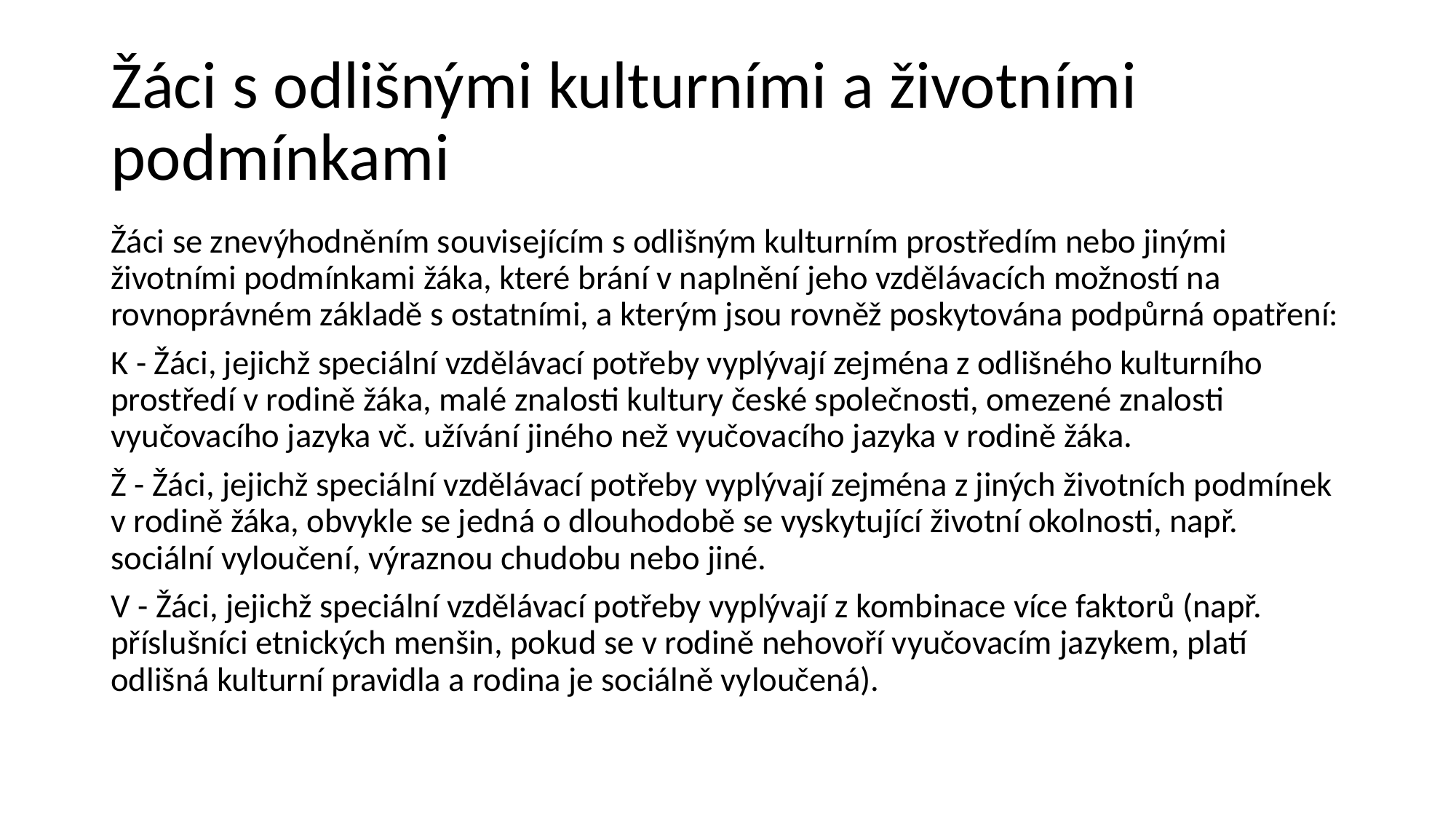

# Žáci s odlišnými kulturními a životními podmínkami
Žáci se znevýhodněním souvisejícím s odlišným kulturním prostředím nebo jinými životními podmínkami žáka, které brání v naplnění jeho vzdělávacích možností na rovnoprávném základě s ostatními, a kterým jsou rovněž poskytována podpůrná opatření:
K - Žáci, jejichž speciální vzdělávací potřeby vyplývají zejména z odlišného kulturního prostředí v rodině žáka, malé znalosti kultury české společnosti, omezené znalosti vyučovacího jazyka vč. užívání jiného než vyučovacího jazyka v rodině žáka.
Ž - Žáci, jejichž speciální vzdělávací potřeby vyplývají zejména z jiných životních podmínek v rodině žáka, obvykle se jedná o dlouhodobě se vyskytující životní okolnosti, např. sociální vyloučení, výraznou chudobu nebo jiné.
V - Žáci, jejichž speciální vzdělávací potřeby vyplývají z kombinace více faktorů (např. příslušníci etnických menšin, pokud se v rodině nehovoří vyučovacím jazykem, platí odlišná kulturní pravidla a rodina je sociálně vyloučená).